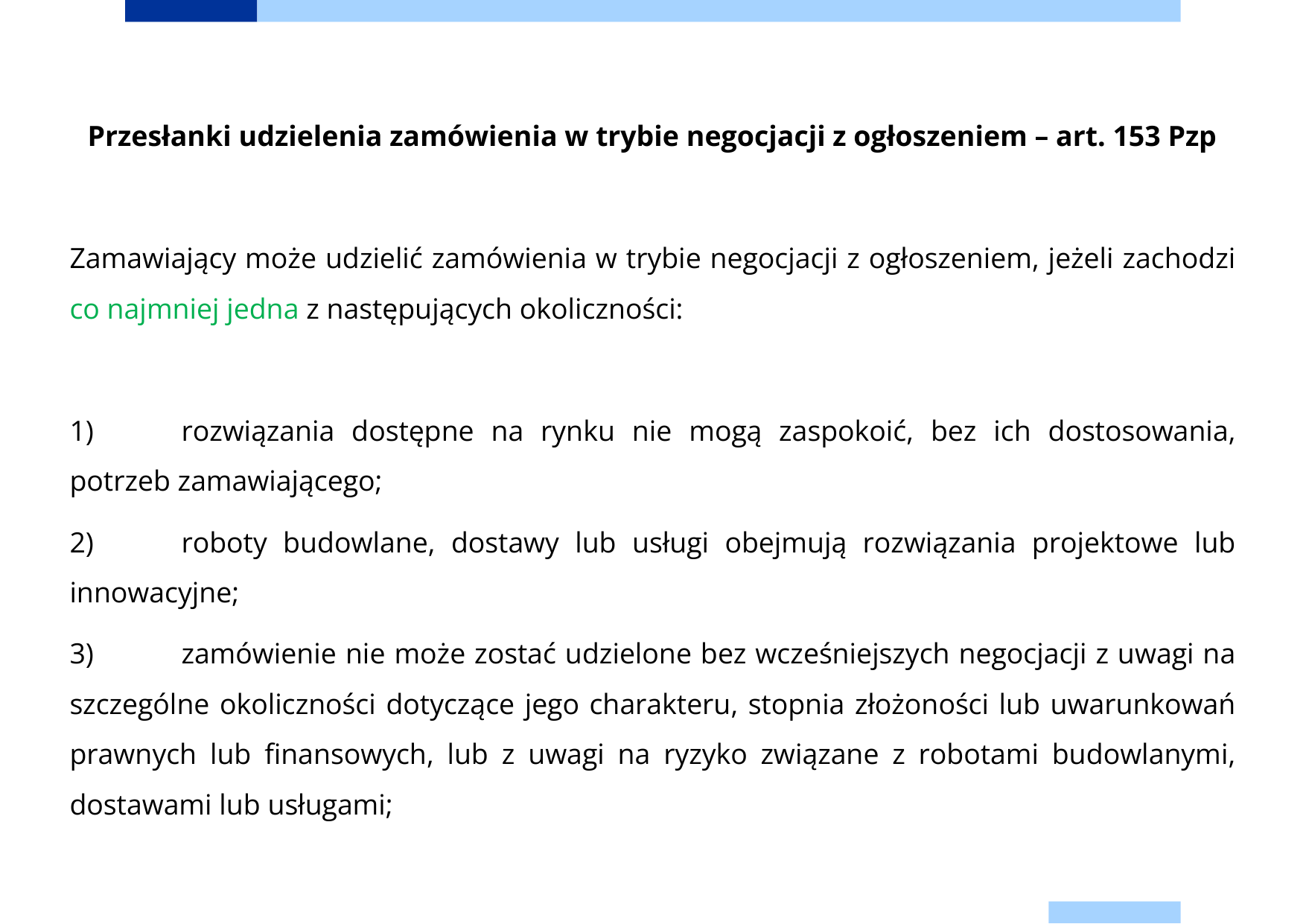

Przesłanki udzielenia zamówienia w trybie negocjacji z ogłoszeniem – art. 153 Pzp

Zamawiający może udzielić zamówienia w trybie negocjacji z ogłoszeniem, jeżeli zachodzi co najmniej jedna z następujących okoliczności:

1)	rozwiązania dostępne na rynku nie mogą zaspokoić, bez ich dostosowania, potrzeb zamawiającego;
2)	roboty budowlane, dostawy lub usługi obejmują rozwiązania projektowe lub innowacyjne;
3)	zamówienie nie może zostać udzielone bez wcześniejszych negocjacji z uwagi na szczególne okoliczności dotyczące jego charakteru, stopnia złożoności lub uwarunkowań prawnych lub finansowych, lub z uwagi na ryzyko związane z robotami budowlanymi, dostawami lub usługami;